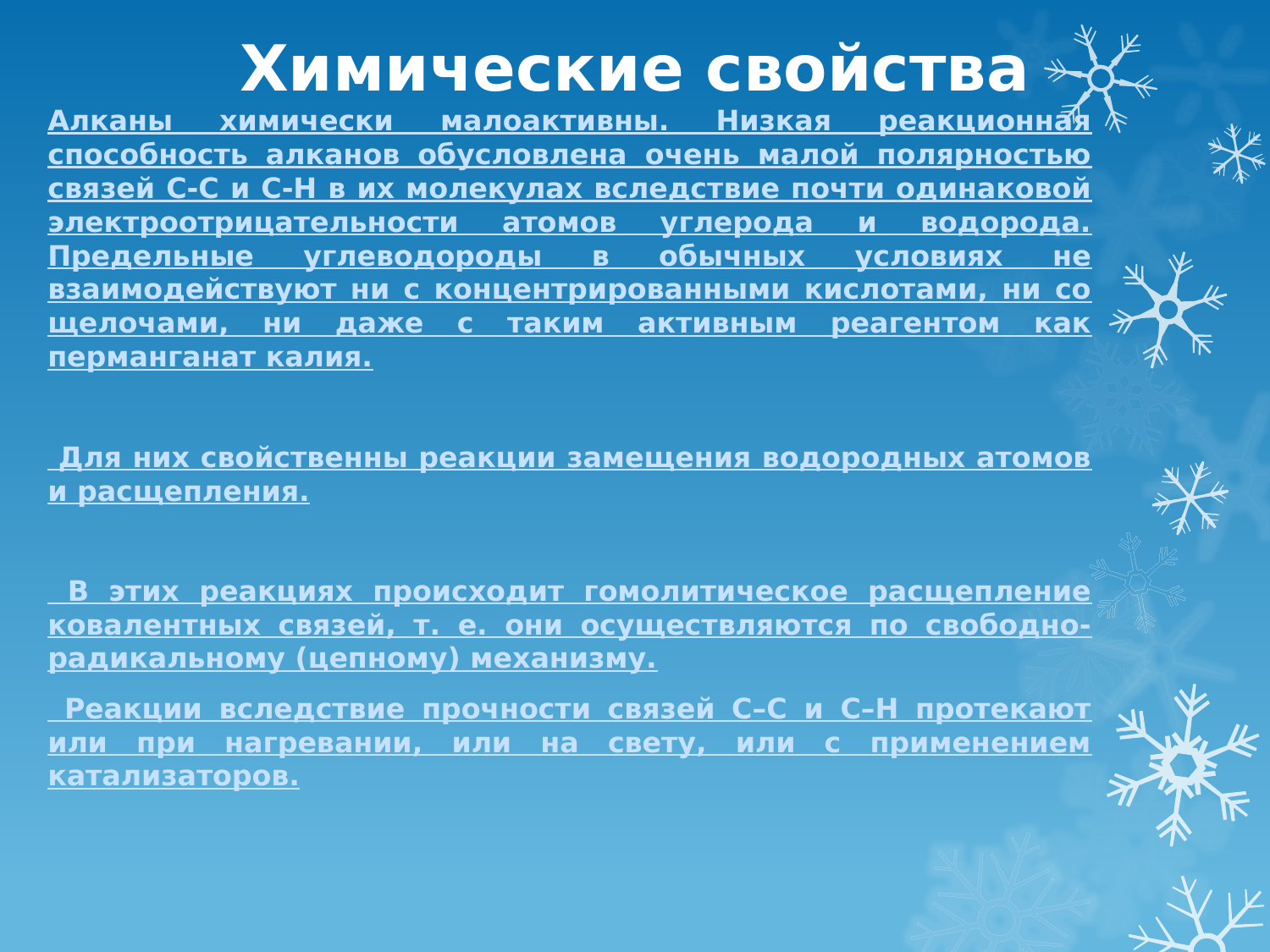

# Химические свойства
Алканы химически малоактивны. Низкая реакционная способность алканов обусловлена очень малой полярностью связей С-С и С-Н в их молекулах вследствие почти одинаковой электроотрицательности атомов углерода и водорода. Предельные углеводороды в обычных условиях не взаимодействуют ни с концентрированными кислотами, ни со щелочами, ни даже с таким активным реагентом как перманганат калия.

 Для них свойственны реакции замещения водородных атомов и расщепления.

 В этих реакциях происходит гомолитическое расщепление кoвалентных связей, т. е. они осуществляются по свободно-радикальному (цепному) механизму.
 Реакции вследствие прочности связей C–C и C–H протекают или при нагревании, или на свету, или с применением катализаторов.